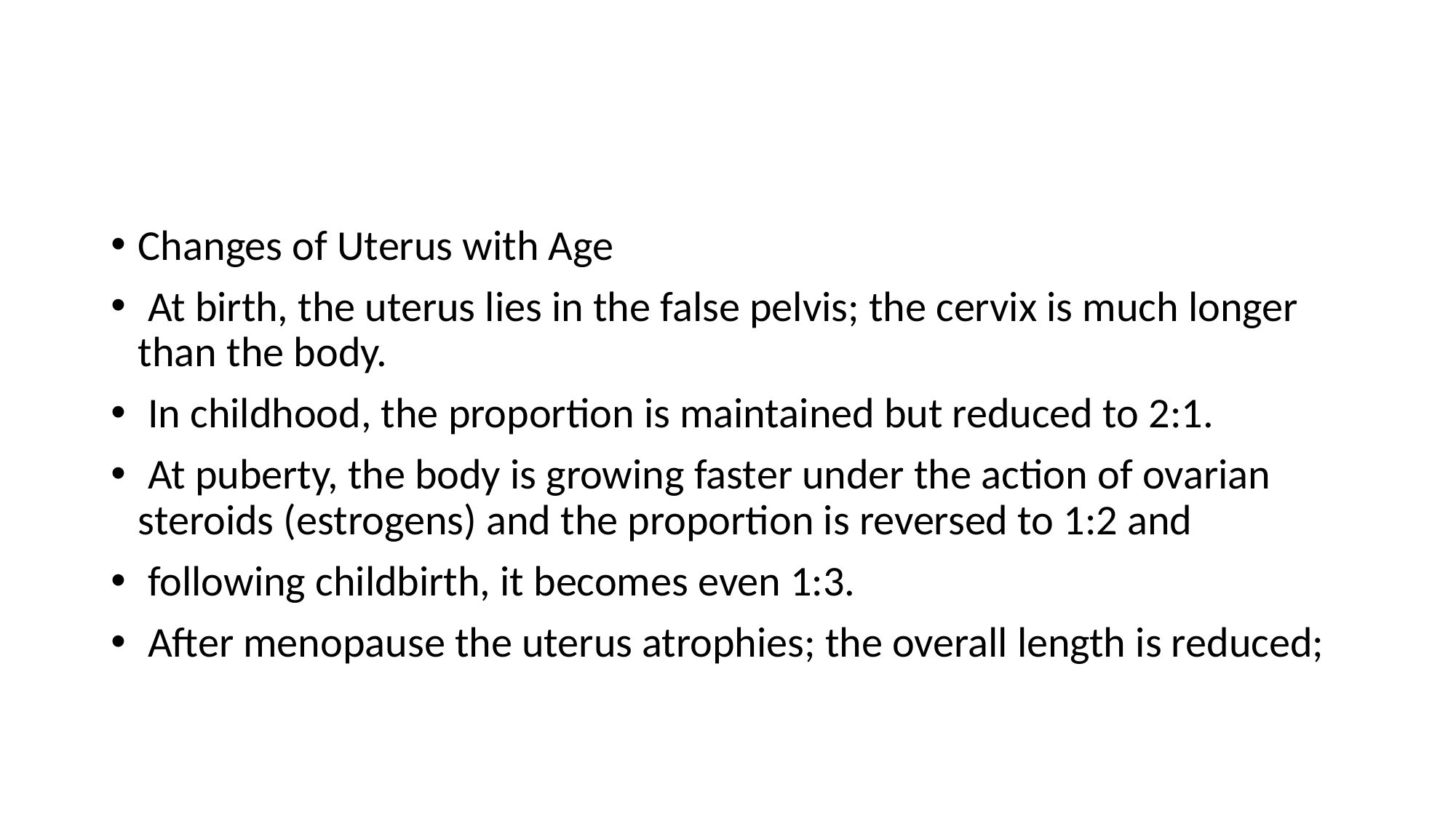

#
Changes of Uterus with Age
 At birth, the uterus lies in the false pelvis; the cervix is much longer than the body.
 In childhood, the proportion is maintained but reduced to 2:1.
 At puberty, the body is growing faster under the action of ovarian steroids (estrogens) and the proportion is reversed to 1:2 and
 following childbirth, it becomes even 1:3.
 After menopause the uterus atrophies; the overall length is reduced;